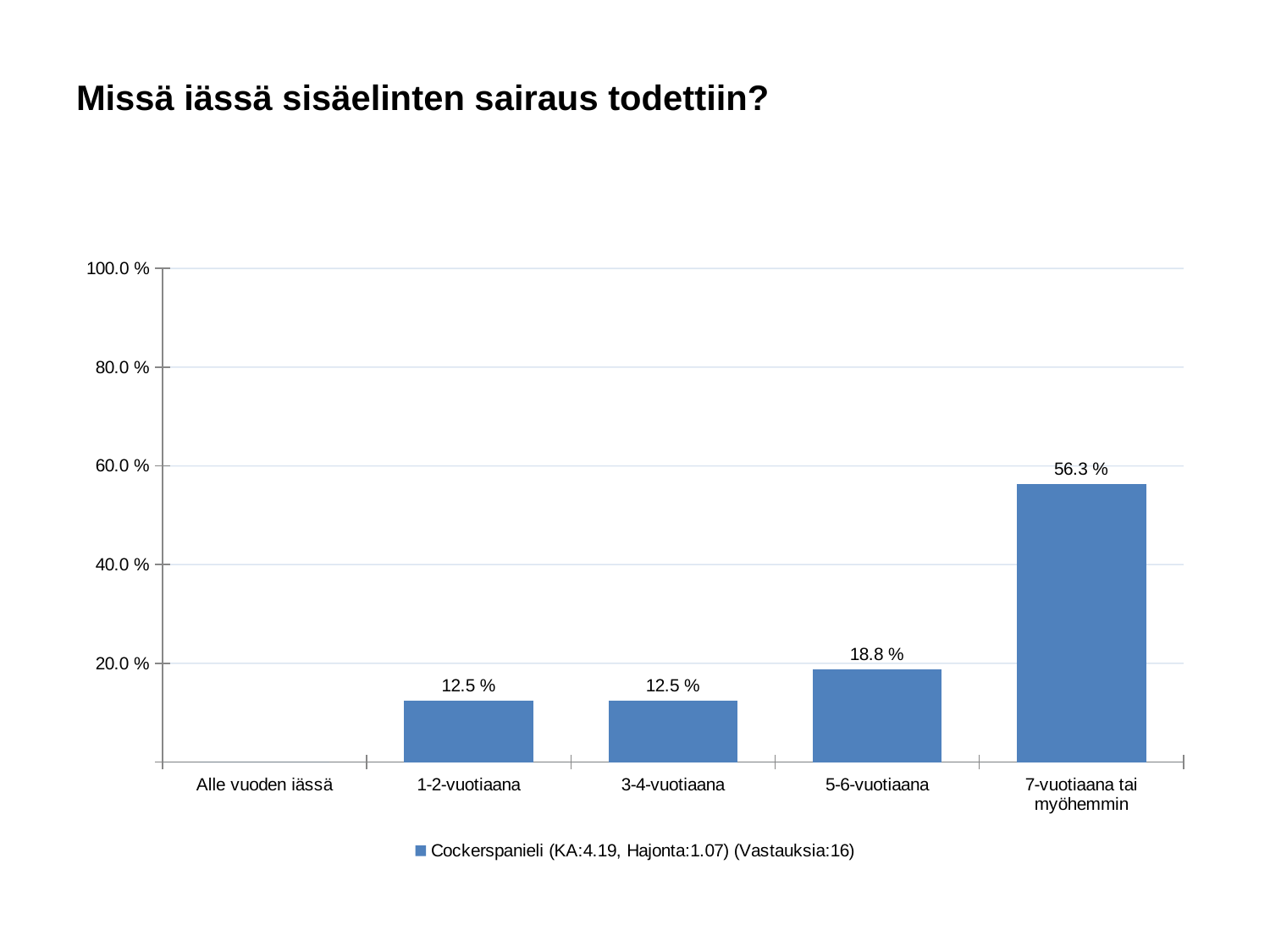

# Missä iässä sisäelinten sairaus todettiin?

### Chart

| Category | Cockerspanieli (KA:4.19, Hajonta:1.07) (Vastauksia:16) |
|---|---|
| Alle vuoden iässä | 0.0 |
| 1-2-vuotiaana | 0.125 |
| 3-4-vuotiaana | 0.125 |
| 5-6-vuotiaana | 0.188 |
| 7-vuotiaana tai myöhemmin | 0.563 |